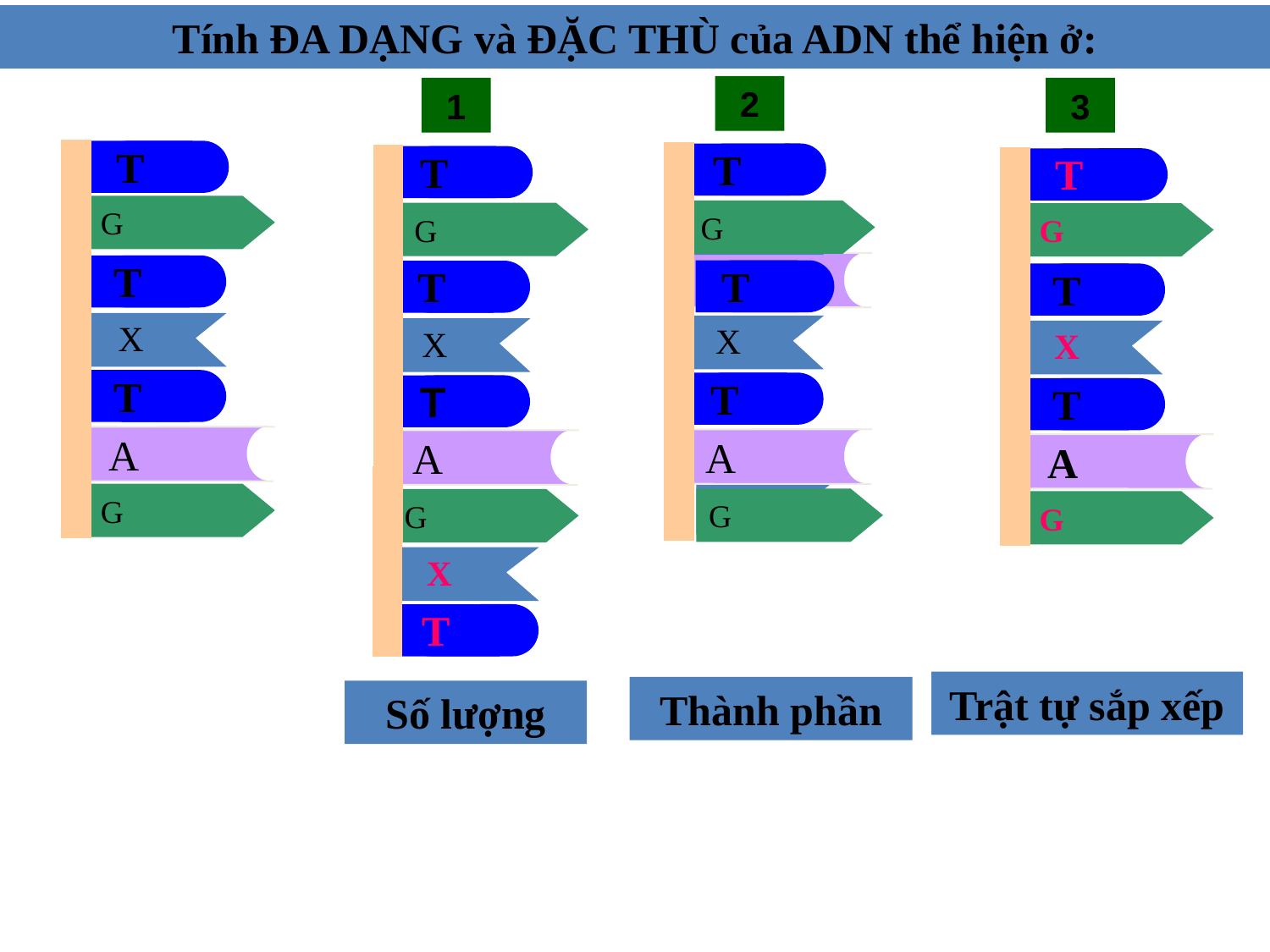

Tính ĐA DẠNG và ĐẶC THÙ của ADN thể hiện ở:
2
1
3
T

T

T

T

G
X

G
G
G
A

X

T

T

G
T

T

X

X

X

X

T

T

T

T

A

A

A

A

X

T

G
G
G
Trật tự sắp xếp
Thành phần
Số lượng
G
G